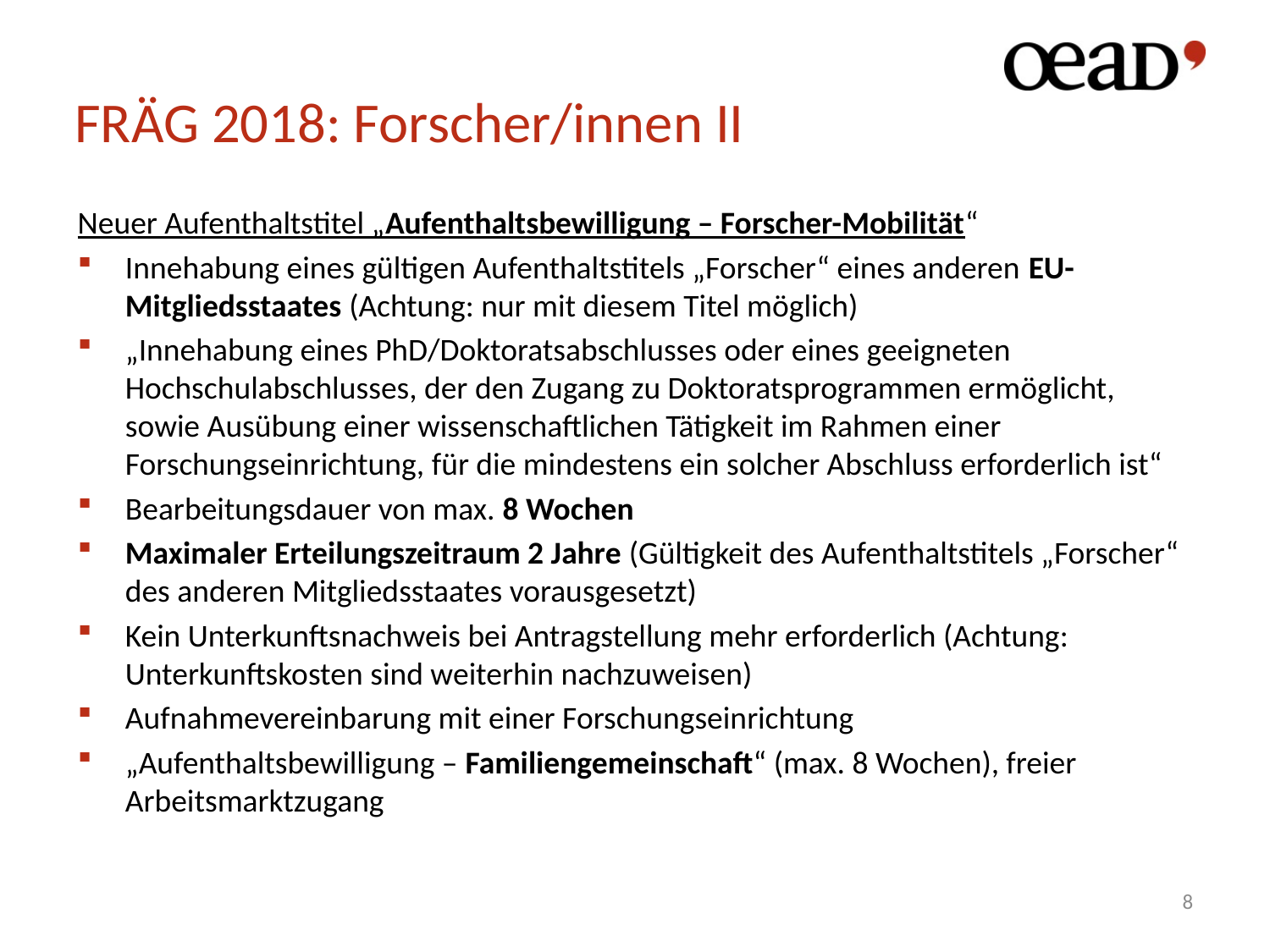

# FRÄG 2018: Forscher/innen II
Neuer Aufenthaltstitel „Aufenthaltsbewilligung – Forscher-Mobilität“
Innehabung eines gültigen Aufenthaltstitels „Forscher“ eines anderen EU-Mitgliedsstaates (Achtung: nur mit diesem Titel möglich)
„Innehabung eines PhD/Doktoratsabschlusses oder eines geeigneten Hochschulabschlusses, der den Zugang zu Doktoratsprogrammen ermöglicht, sowie Ausübung einer wissenschaftlichen Tätigkeit im Rahmen einer Forschungseinrichtung, für die mindestens ein solcher Abschluss erforderlich ist“
Bearbeitungsdauer von max. 8 Wochen
Maximaler Erteilungszeitraum 2 Jahre (Gültigkeit des Aufenthaltstitels „Forscher“ des anderen Mitgliedsstaates vorausgesetzt)
Kein Unterkunftsnachweis bei Antragstellung mehr erforderlich (Achtung: Unterkunftskosten sind weiterhin nachzuweisen)
Aufnahmevereinbarung mit einer Forschungseinrichtung
„Aufenthaltsbewilligung – Familiengemeinschaft“ (max. 8 Wochen), freier Arbeitsmarktzugang
8